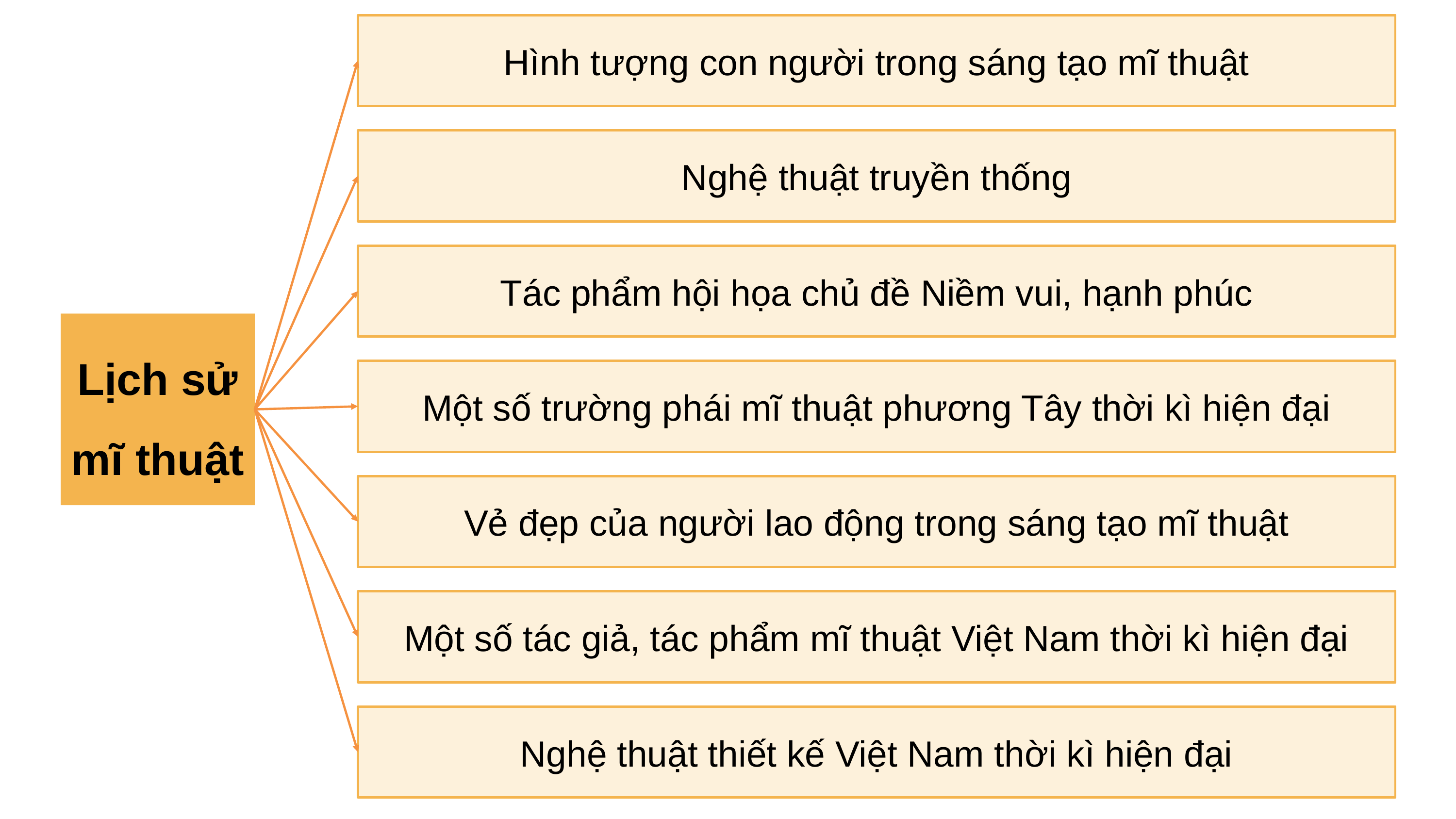

Hình tượng con người trong sáng tạo mĩ thuật
Nghệ thuật truyền thống
Tác phẩm hội họa chủ đề Niềm vui, hạnh phúc
Lịch sử mĩ thuật
Một số trường phái mĩ thuật phương Tây thời kì hiện đại
Vẻ đẹp của người lao động trong sáng tạo mĩ thuật
Một số tác giả, tác phẩm mĩ thuật Việt Nam thời kì hiện đại
Nghệ thuật thiết kế Việt Nam thời kì hiện đại